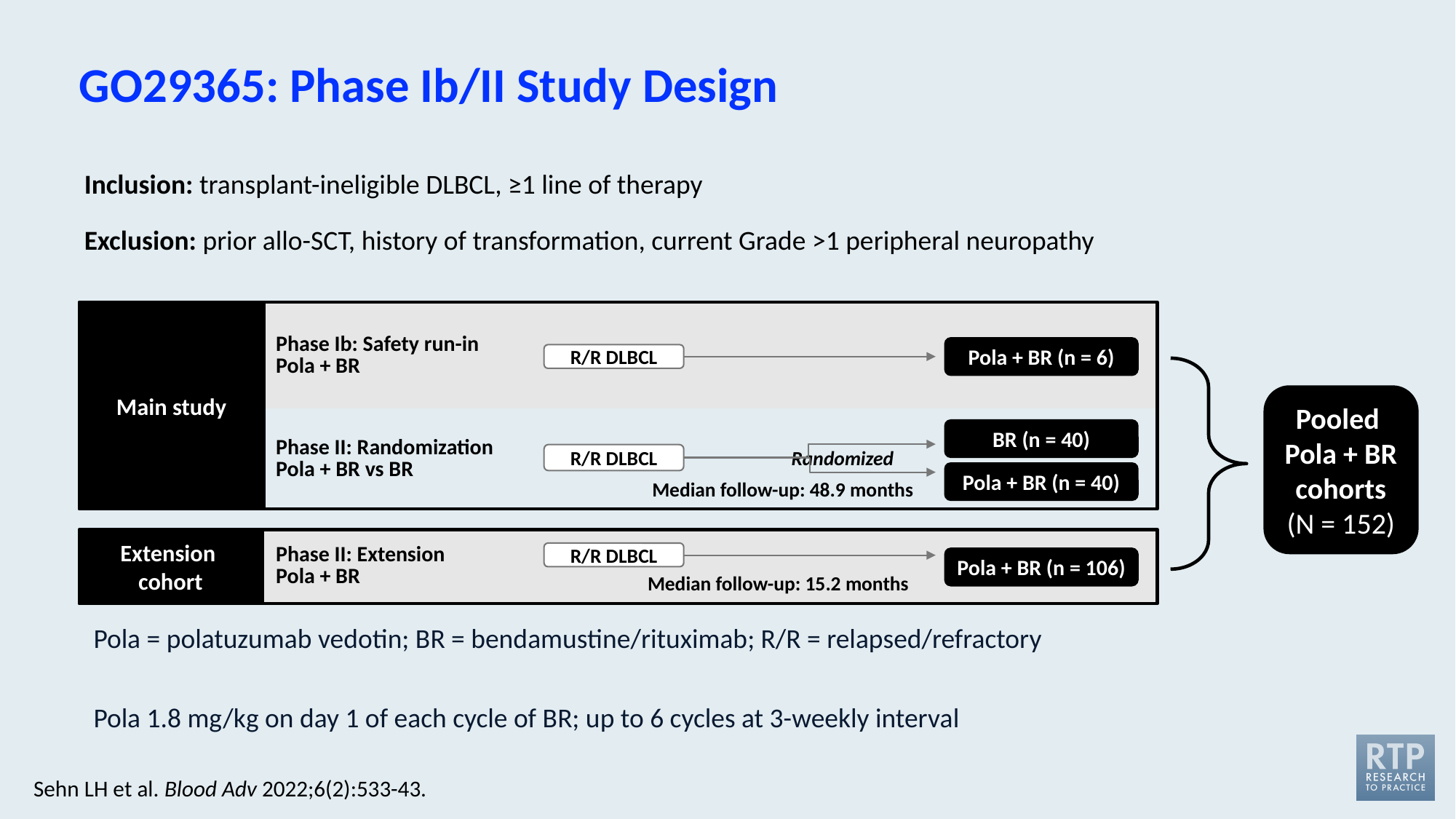

# GO29365: Phase Ib/II Study Design

Inclusion: transplant-ineligible DLBCL, ≥1 line of therapy

Exclusion: prior allo-SCT, history of transformation, current Grade >1 peripheral neuropathy
Main study

Phase Ib: Safety run-in Pola + BR
Pola + BR (n = 6)
R/R DLBCL

Pooled
Pola + BR
cohorts
(N = 152)
Phase II: Randomization
Pola + BR vs BR
BR (n = 40)
R/R DLBCL
Pola + BR (n = 40)
Randomized
Median follow-up: 48.9 months
Median follow-up: 15.2 months

Extension
cohort
Phase II: Extension Pola + BR
R/R DLBCL
Pola + BR (n = 106)
Pola = polatuzumab vedotin; BR = bendamustine/rituximab; R/R = relapsed/refractory
Pola 1.8 mg/kg on day 1 of each cycle of BR; up to 6 cycles at 3-weekly interval
Sehn LH et al. Blood Adv 2022;6(2):533-43.